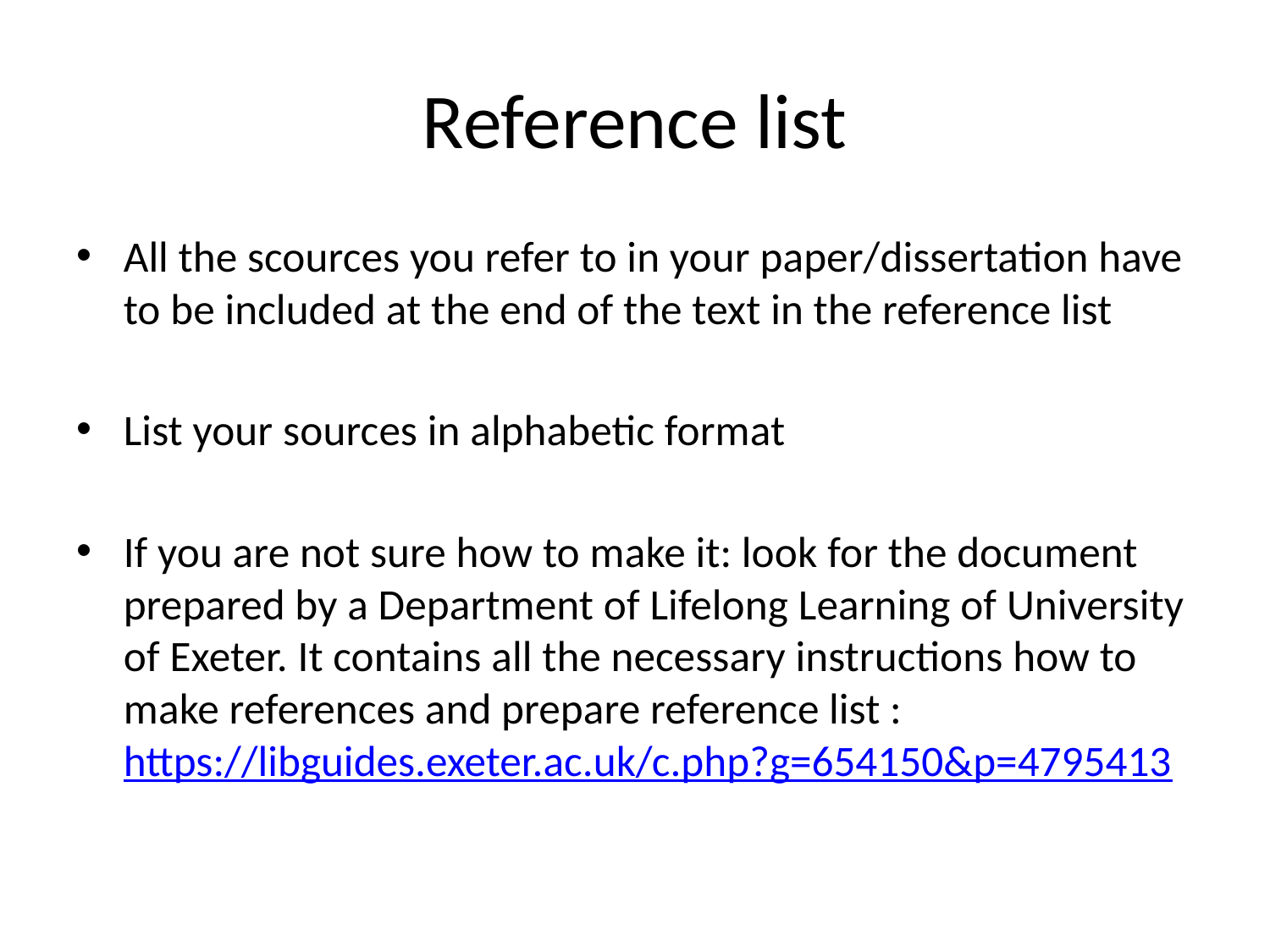

# Reference list
All the scources you refer to in your paper/dissertation have to be included at the end of the text in the reference list

List your sources in alphabetic format

If you are not sure how to make it: look for the document prepared by a Department of Lifelong Learning of University of Exeter. It contains all the necessary instructions how to make references and prepare reference list : https://libguides.exeter.ac.uk/c.php?g=654150&p=4795413